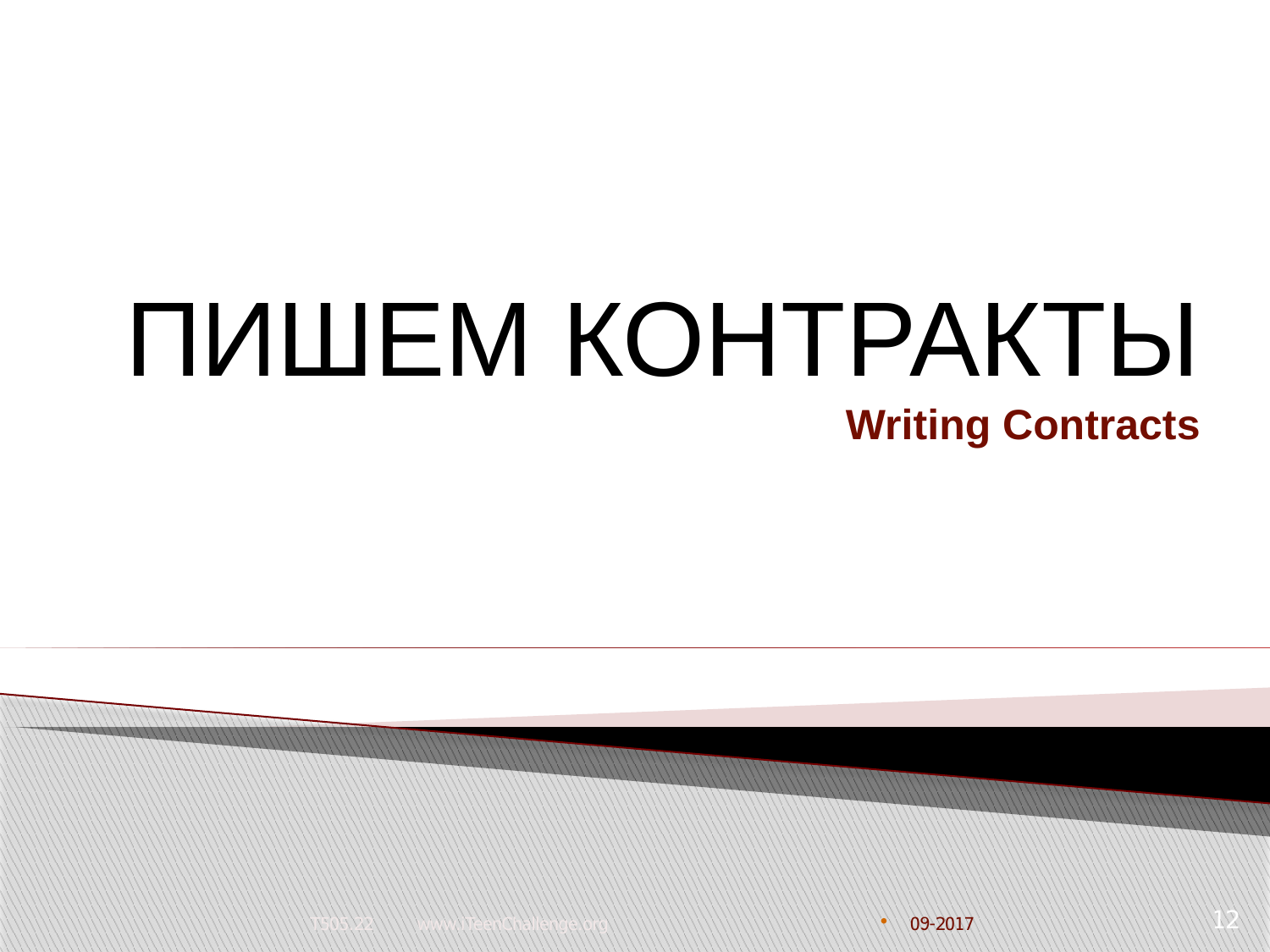

# ПИШЕМ КОНТРАКТЫ Writing Contracts
T505.22        www.iTeenChallenge.org
12
09-2017